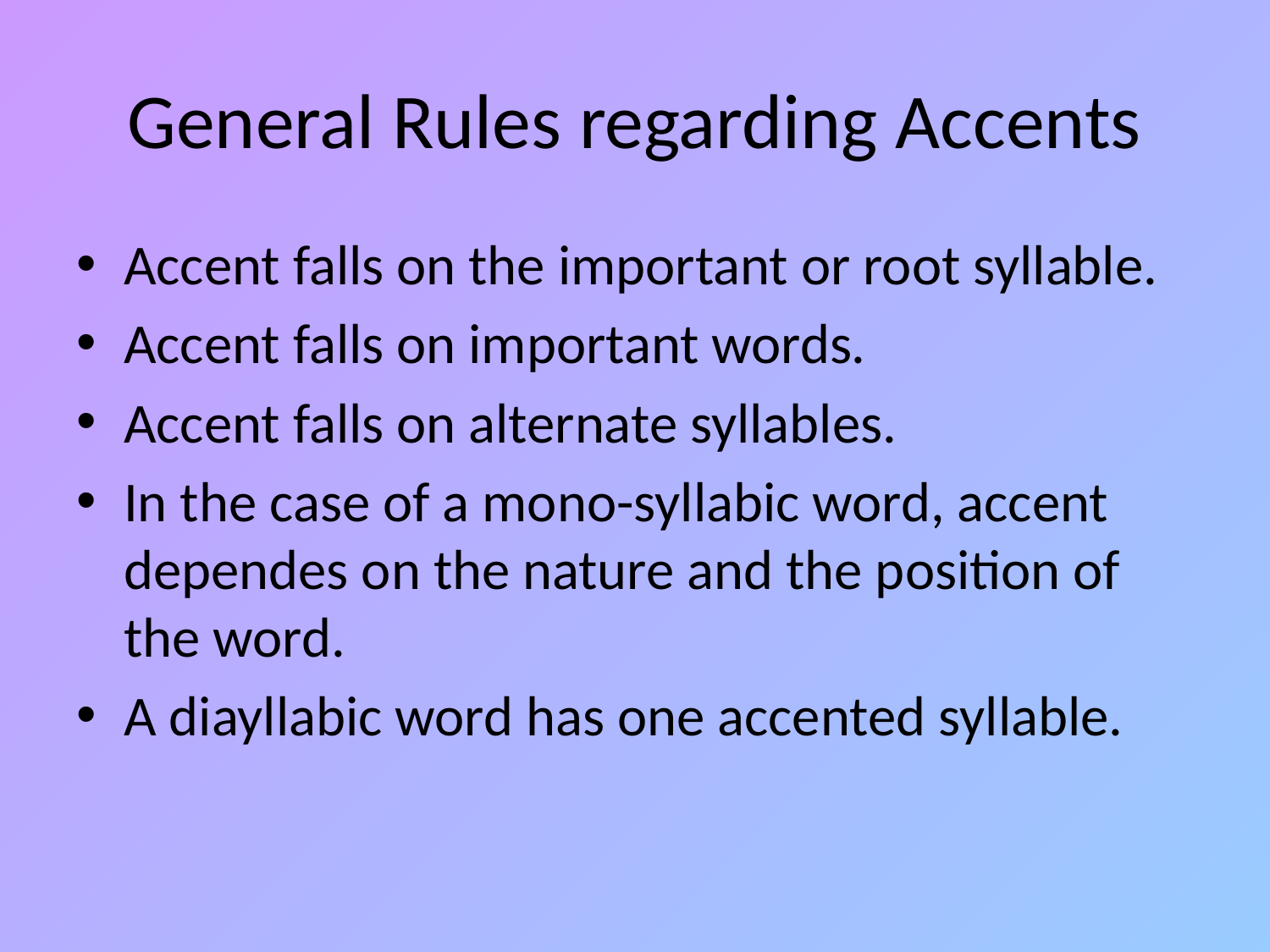

# General Rules regarding Accents
Accent falls on the important or root syllable.
Accent falls on important words.
Accent falls on alternate syllables.
In the case of a mono-syllabic word, accent dependes on the nature and the position of the word.
A diayllabic word has one accented syllable.